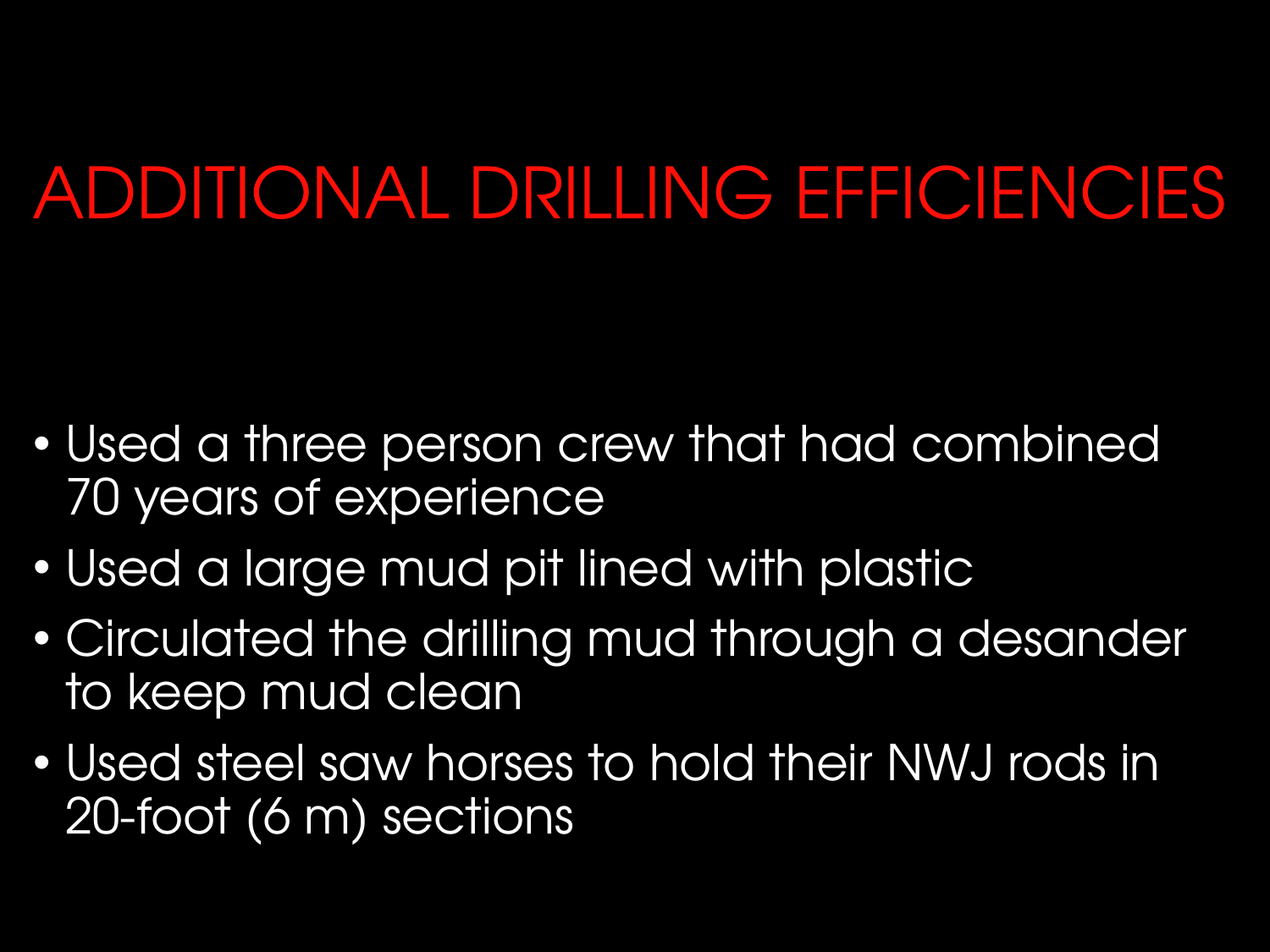

# Additional Drilling Efficiencies
Used a three person crew that had combined 70 years of experience
Used a large mud pit lined with plastic
Circulated the drilling mud through a desander to keep mud clean
Used steel saw horses to hold their NWJ rods in 20-foot (6 m) sections